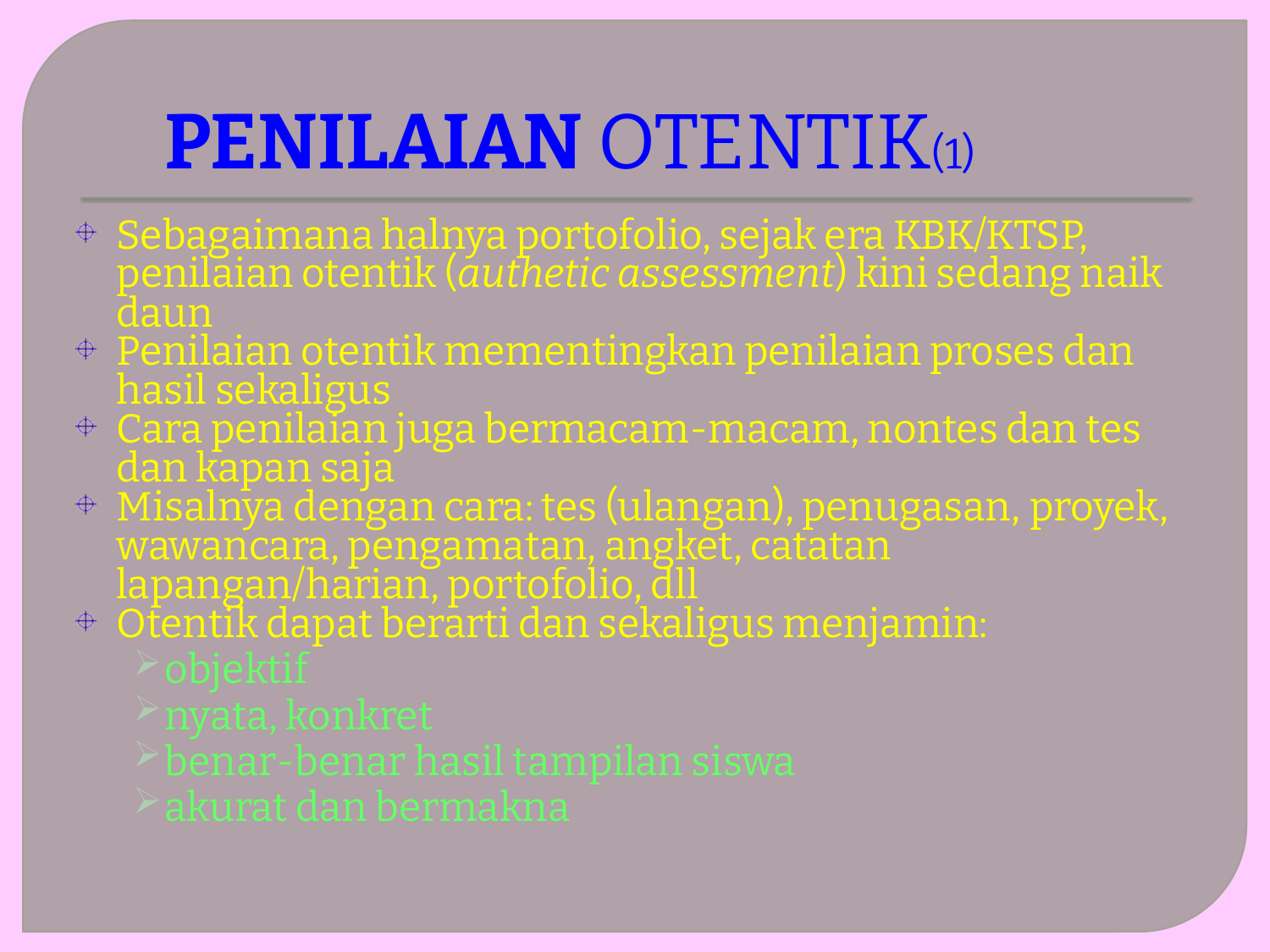

# PENILAIAN OTENTIK(1)
Sebagaimana halnya portofolio, sejak era KBK/KTSP, penilaian otentik (authetic assessment) kini sedang naik daun
Penilaian otentik mementingkan penilaian proses dan hasil sekaligus
Cara penilaian juga bermacam-macam, nontes dan tes dan kapan saja
Misalnya dengan cara: tes (ulangan), penugasan, proyek, wawancara, pengamatan, angket, catatan lapangan/harian, portofolio, dll
Otentik dapat berarti dan sekaligus menjamin:
objektif
nyata, konkret
benar-benar hasil tampilan siswa
akurat dan bermakna